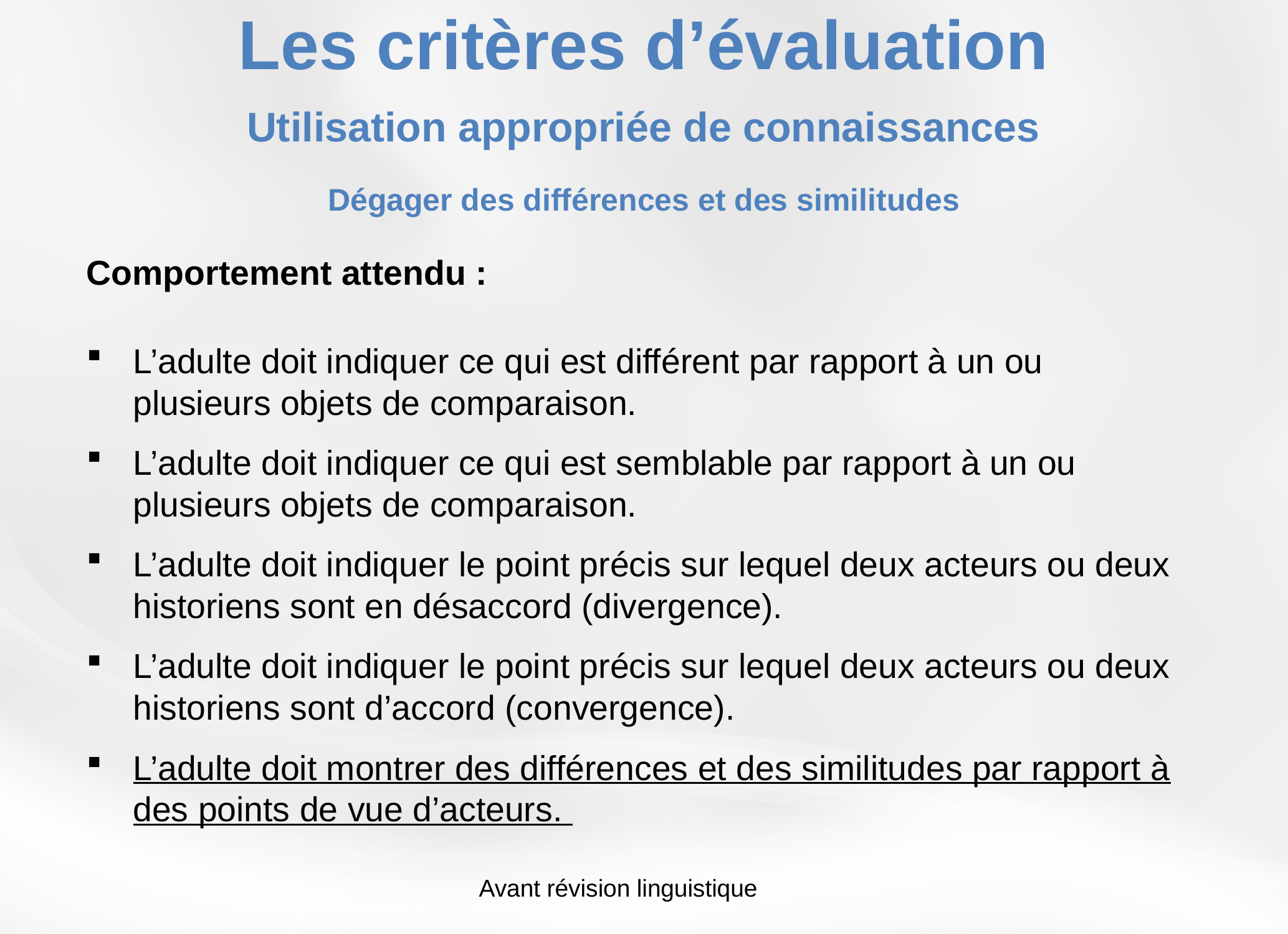

Les critères d’évaluation

Utilisation appropriée de connaissances

Dégager des différences et des similitudes
Comportement attendu :

L’adulte doit indiquer ce qui est différent par rapport à un ou plusieurs objets de comparaison.

L’adulte doit indiquer ce qui est semblable par rapport à un ou plusieurs objets de comparaison.

L’adulte doit indiquer le point précis sur lequel deux acteurs ou deux historiens sont en désaccord (divergence).

L’adulte doit indiquer le point précis sur lequel deux acteurs ou deux historiens sont d’accord (convergence).

L’adulte doit montrer des différences et des similitudes par rapport à des points de vue d’acteurs.